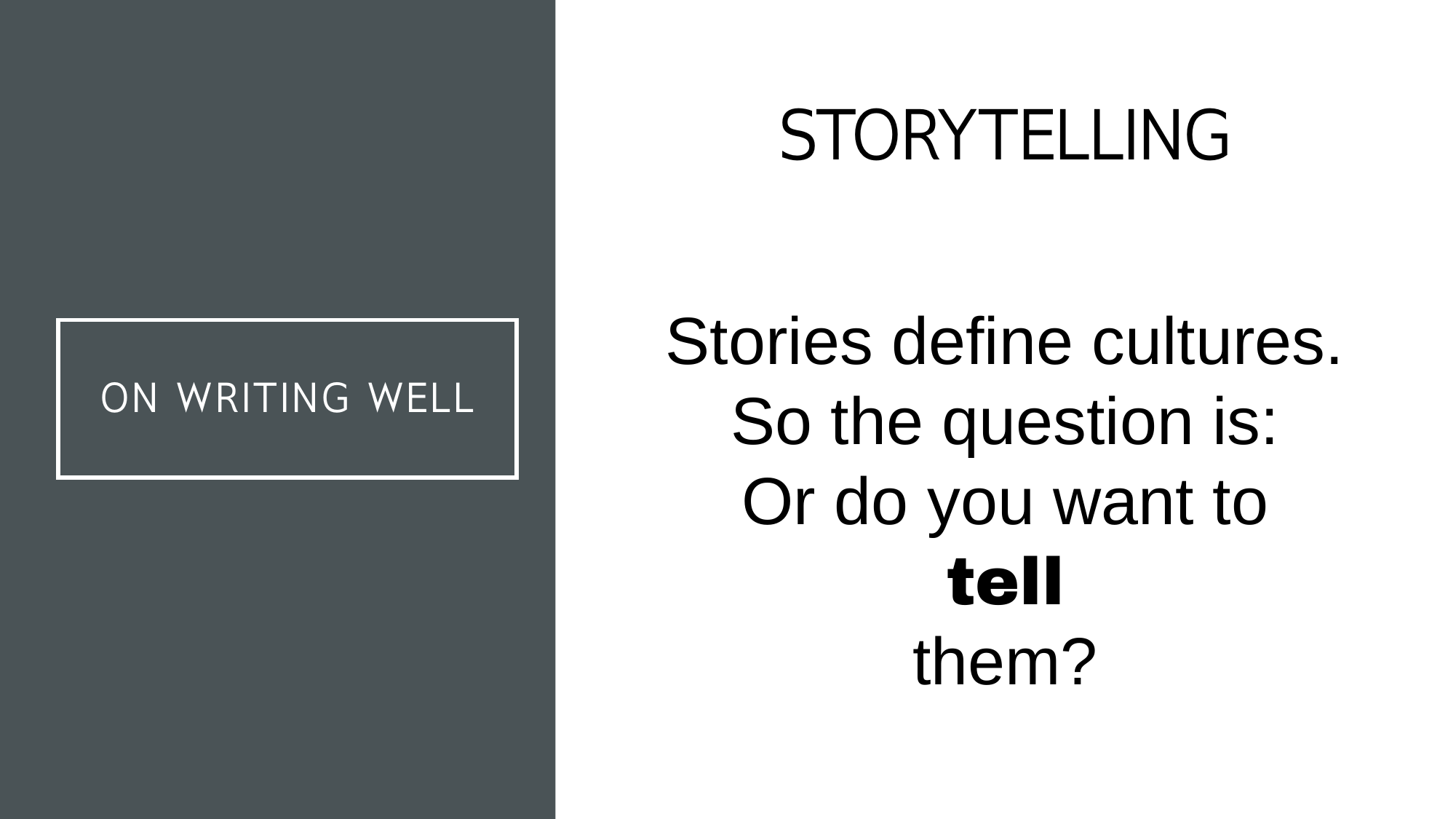

STORYTELLING

Stories define cultures.
So the question is:
Or do you want to
tell
them?
# On writing well